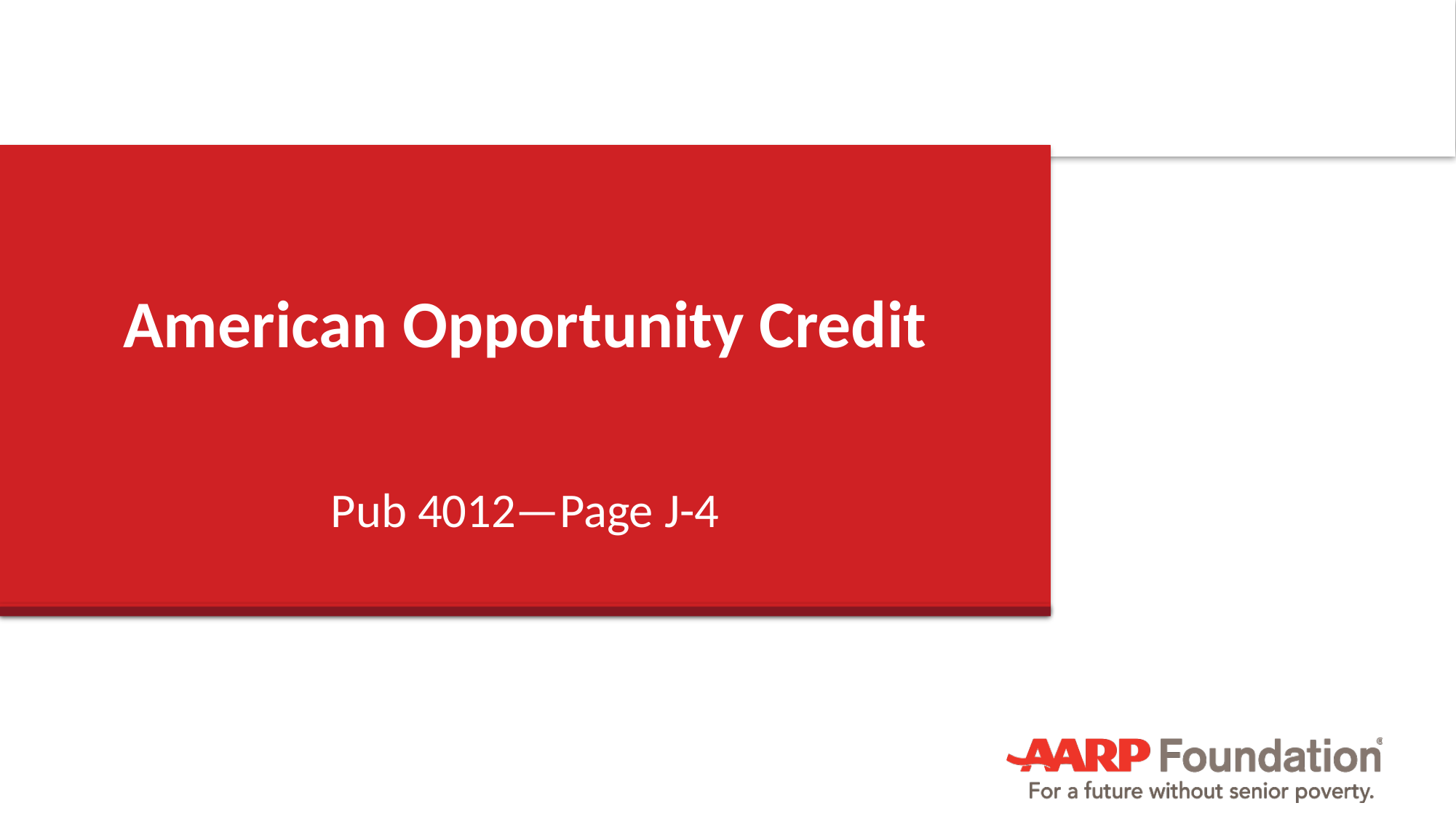

# American Opportunity Credit
Pub 4012—Page J-4